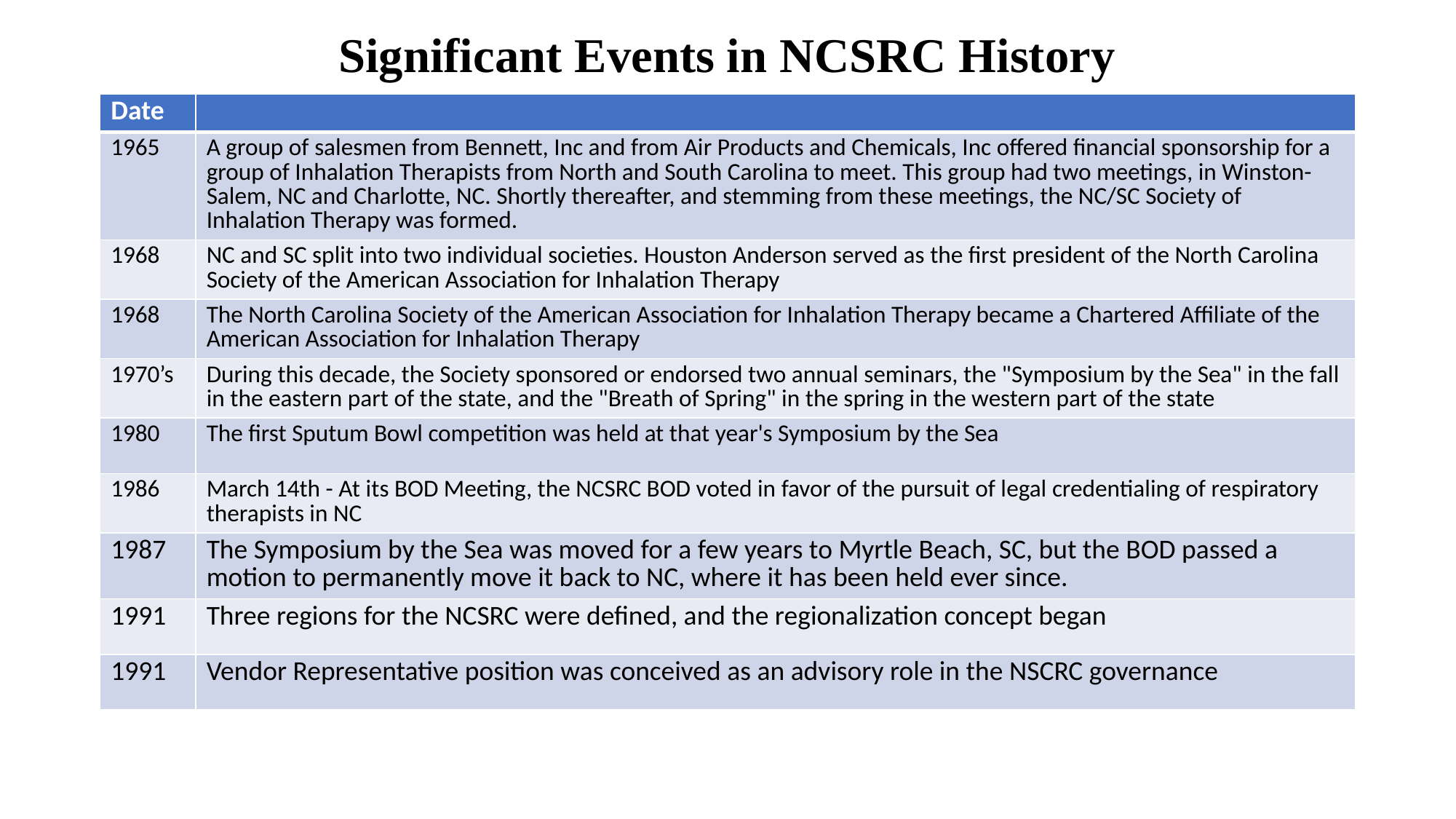

# Significant Events in NCSRC History
| Date |  |
| --- | --- |
| 1965 | A group of salesmen from Bennett, Inc and from Air Products and Chemicals, Inc offered financial sponsorship for a group of Inhalation Therapists from North and South Carolina to meet. This group had two meetings, in Winston-Salem, NC and Charlotte, NC. Shortly thereafter, and stemming from these meetings, the NC/SC Society of Inhalation Therapy was formed. |
| 1968 | NC and SC split into two individual societies. Houston Anderson served as the first president of the North Carolina Society of the American Association for Inhalation Therapy |
| 1968 | The North Carolina Society of the American Association for Inhalation Therapy became a Chartered Affiliate of the American Association for Inhalation Therapy |
| 1970’s | During this decade, the Society sponsored or endorsed two annual seminars, the "Symposium by the Sea" in the fall in the eastern part of the state, and the "Breath of Spring" in the spring in the western part of the state |
| 1980 | The first Sputum Bowl competition was held at that year's Symposium by the Sea |
| 1986 | March 14th - At its BOD Meeting, the NCSRC BOD voted in favor of the pursuit of legal credentialing of respiratory therapists in NC |
| 1987 | The Symposium by the Sea was moved for a few years to Myrtle Beach, SC, but the BOD passed a motion to permanently move it back to NC, where it has been held ever since. |
| 1991 | Three regions for the NCSRC were defined, and the regionalization concept began |
| 1991 | Vendor Representative position was conceived as an advisory role in the NSCRC governance |